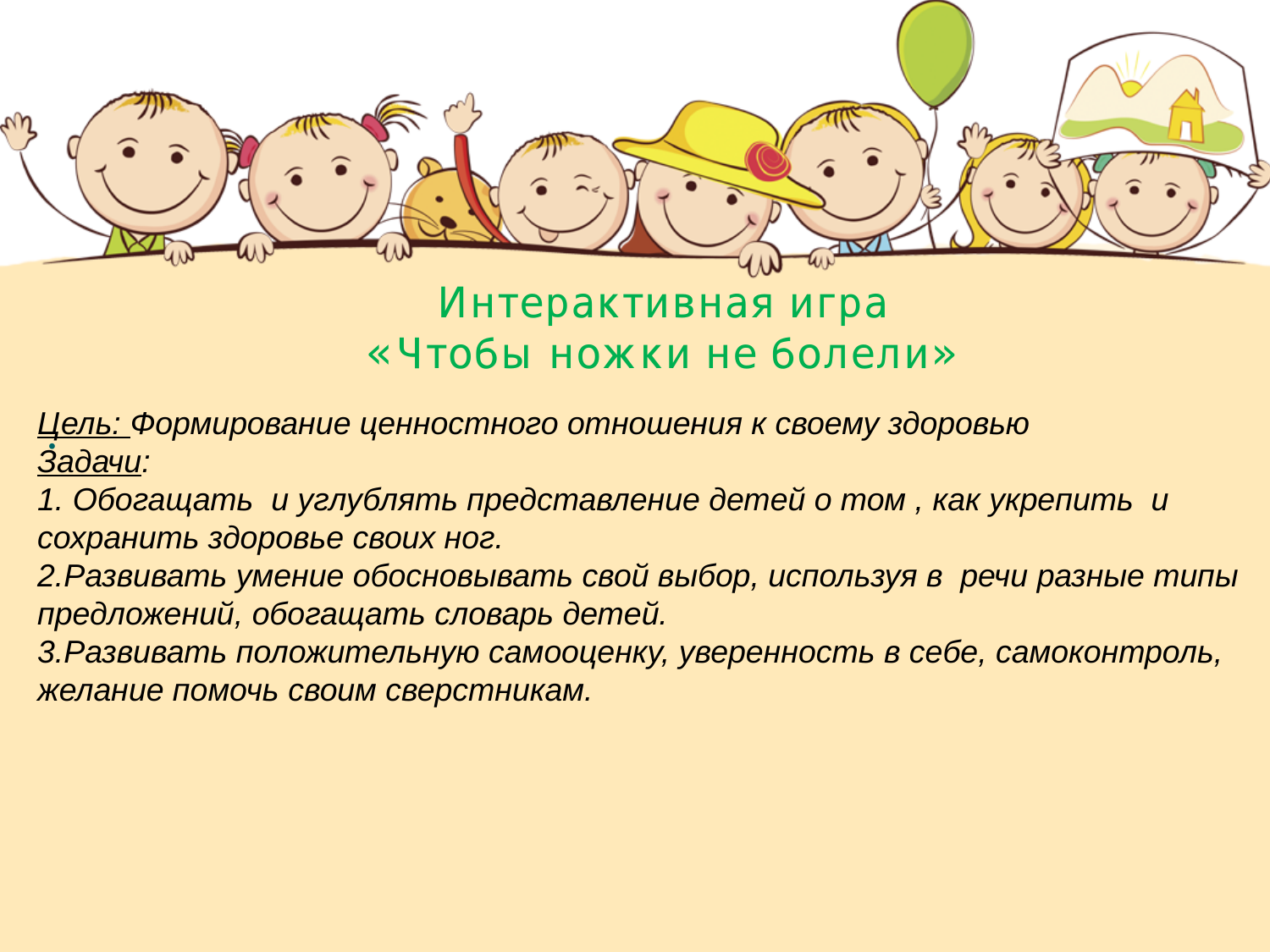

Интерактивная игра
«Чтобы ножки не болели»

.
Цель: Формирование ценностного отношения к своему здоровью
Задачи:
1. Обогащать  и углублять представление детей о том , как укрепить  и сохранить здоровье своих ног.
2.Развивать умение обосновывать свой выбор, используя в  речи разные типы предложений, обогащать словарь детей.
3.Развивать положительную самооценку, уверенность в себе, самоконтроль, желание помочь своим сверстникам.